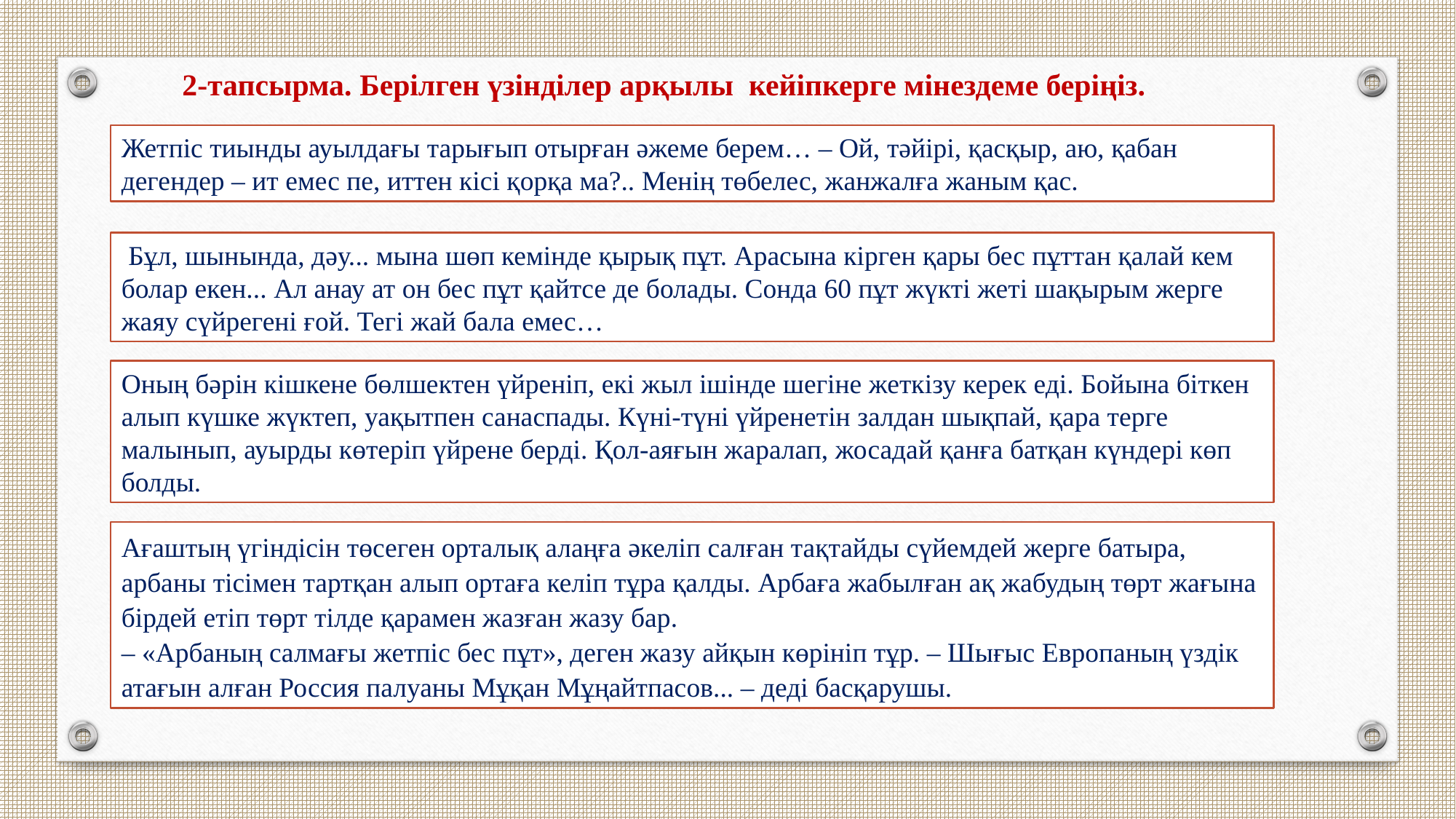

2-тапсырма. Берілген үзінділер арқылы  кейіпкерге мінездеме беріңіз.
Жетпіс тиынды ауылдағы тарығып отырған әжеме берем… – Ой, тәйірі, қасқыр, аю, қабан дегендер – ит емес пе, иттен кісі қорқа ма?.. Менің төбелес, жанжалға жаным қас.
 Бұл, шынында, дəу... мына шөп кемiнде қырық пұт. Арасына кiрген қары бес пұттан қалай кем болар екен... Ал анау ат он бес пұт қайтсе де болады. Сонда 60 пұт жүктi жетi шақырым жерге жаяу сүйрегенi ғой. Тегi жай бала емес…
Оның бəрiн кiшкене бөлшектен үйренiп, екi жыл iшiнде шегiне жеткiзу керек едi. Бойына бiткен алып күшке жүктеп, уақытпен санаспады. Күнi-түнi үйренетiн залдан шықпай, қара терге малынып, ауырды көтерiп үйрене бердi. Қол-аяғын жаралап, жосадай қанға батқан күндерi көп болды.
Ағаштың үгiндiсiн төсеген орталық алаңға əкелiп салған тақтайды сүйемдей жерге батыра, арбаны тiсiмен тартқан алып ортаға келiп тұра қалды. Арбаға жабылған ақ жабудың төрт жағына бiрдей етiп төрт тiлде қарамен жазған жазу бар.
– «Арбаның салмағы жетпiс бес пұт», деген жазу айқын көрiнiп тұр. – Шығыс Европаның үздiк атағын алған Россия палуаны Мұқан Мұңайтпасов... – дедi басқарушы.